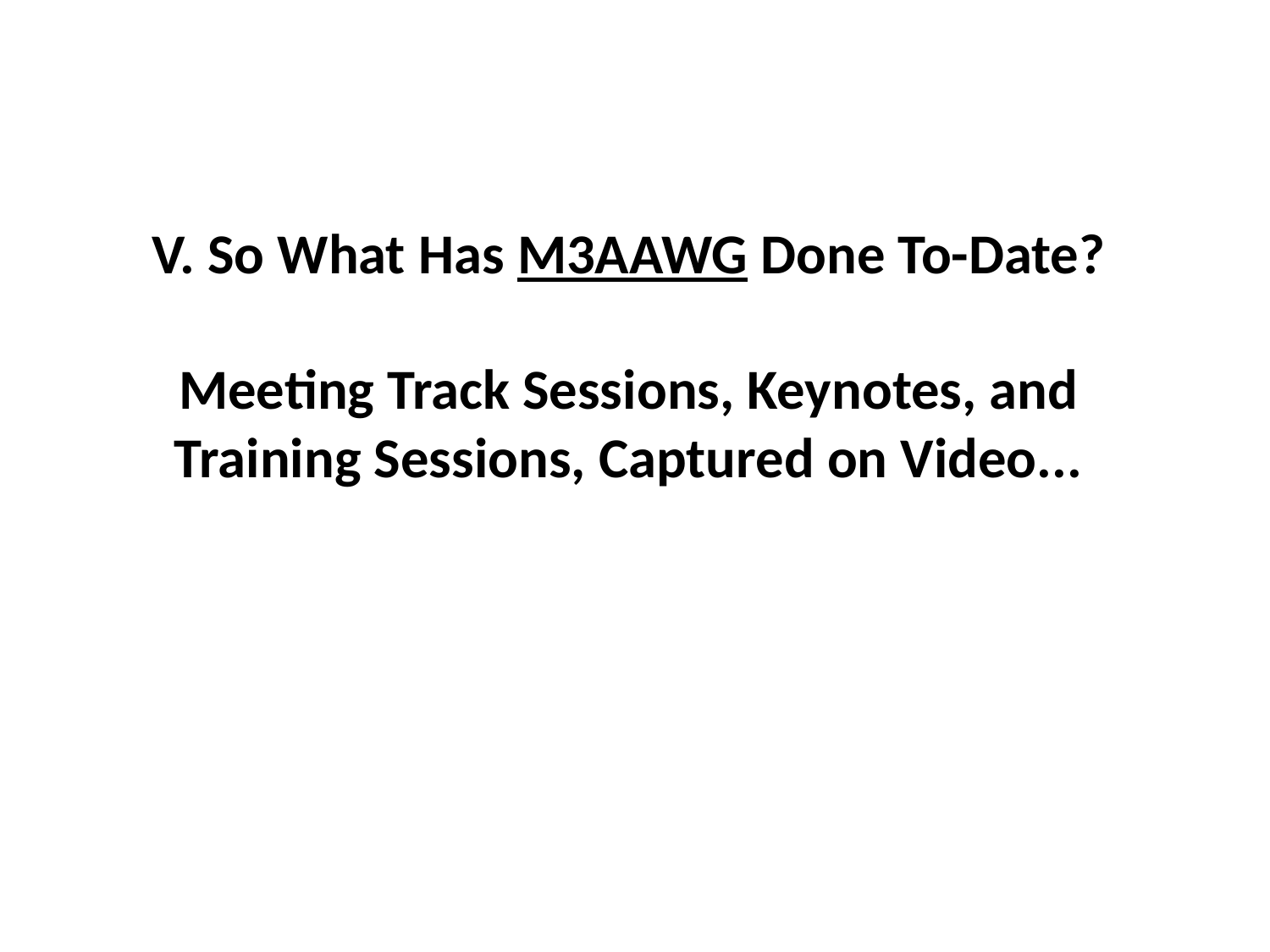

# V. So What Has M3AAWG Done To-Date? Meeting Track Sessions, Keynotes, and Training Sessions, Captured on Video...